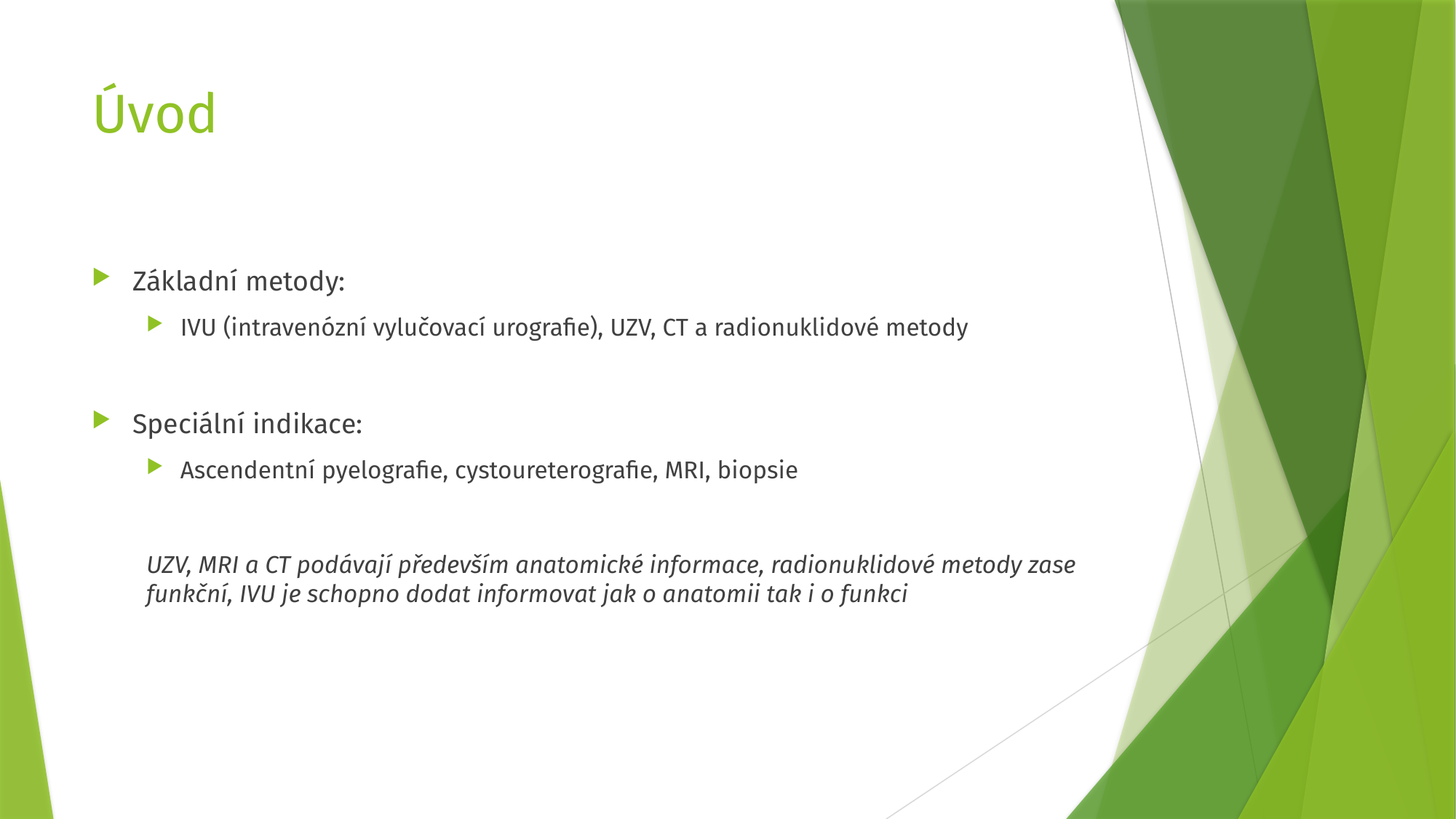

# Úvod
Základní metody:
IVU (intravenózní vylučovací urografie), UZV, CT a radionuklidové metody

Speciální indikace:
Ascendentní pyelografie, cystoureterografie, MRI, biopsie

UZV, MRI a CT podávají především anatomické informace, radionuklidové metody zase funkční, IVU je schopno dodat informovat jak o anatomii tak i o funkci